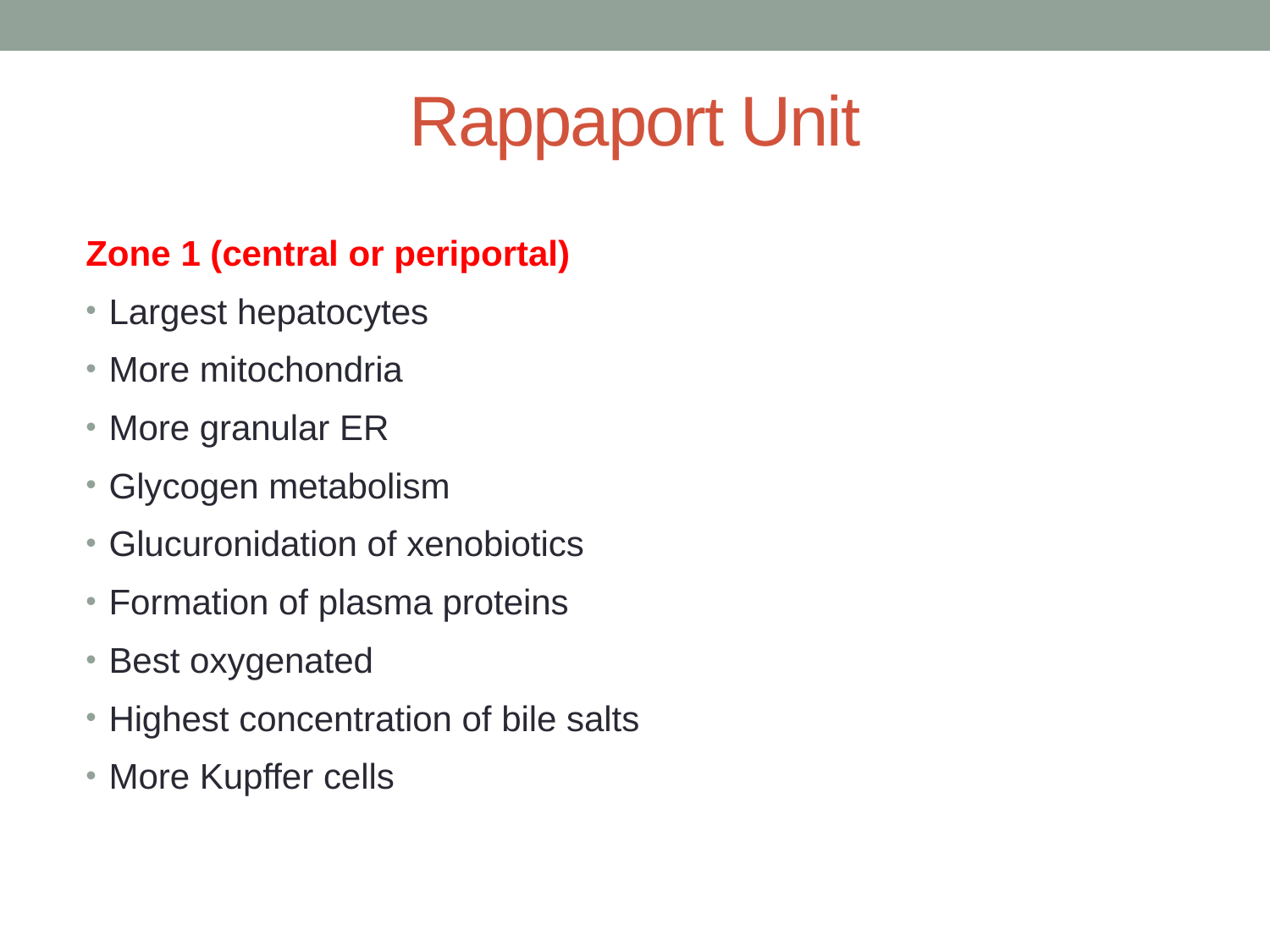

# Rappaport Unit
Zone 1 (central or periportal)
Largest hepatocytes
More mitochondria
More granular ER
Glycogen metabolism
Glucuronidation of xenobiotics
Formation of plasma proteins
Best oxygenated
Highest concentration of bile salts
More Kupffer cells